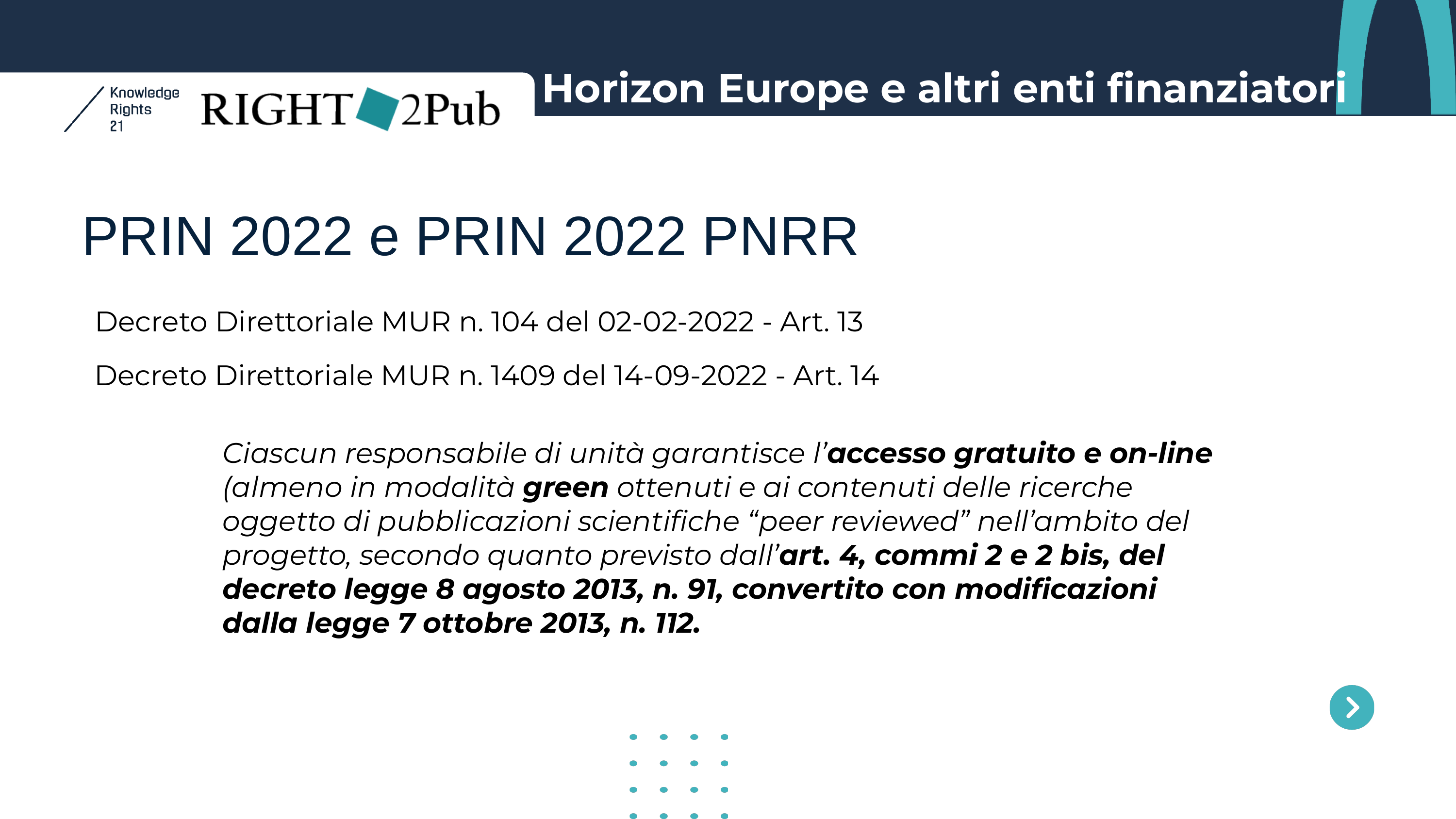

Horizon Europe e altri enti finanziatori​

PRIN 2022 e PRIN 2022 PNRR
Decreto Direttoriale MUR n. 104 del 02-02-2022 - Art. 13
Decreto Direttoriale MUR n. 1409 del 14-09-2022 - Art. 14
Ciascun responsabile di unità garantisce l’accesso gratuito e on-line (almeno in modalità green ottenuti e ai contenuti delle ricerche oggetto di pubblicazioni scientifiche “peer reviewed” nell’ambito del progetto, secondo quanto previsto dall’art. 4, commi 2 e 2 bis, del decreto legge 8 agosto 2013, n. 91, convertito con modificazioni dalla legge 7 ottobre 2013, n. 112.